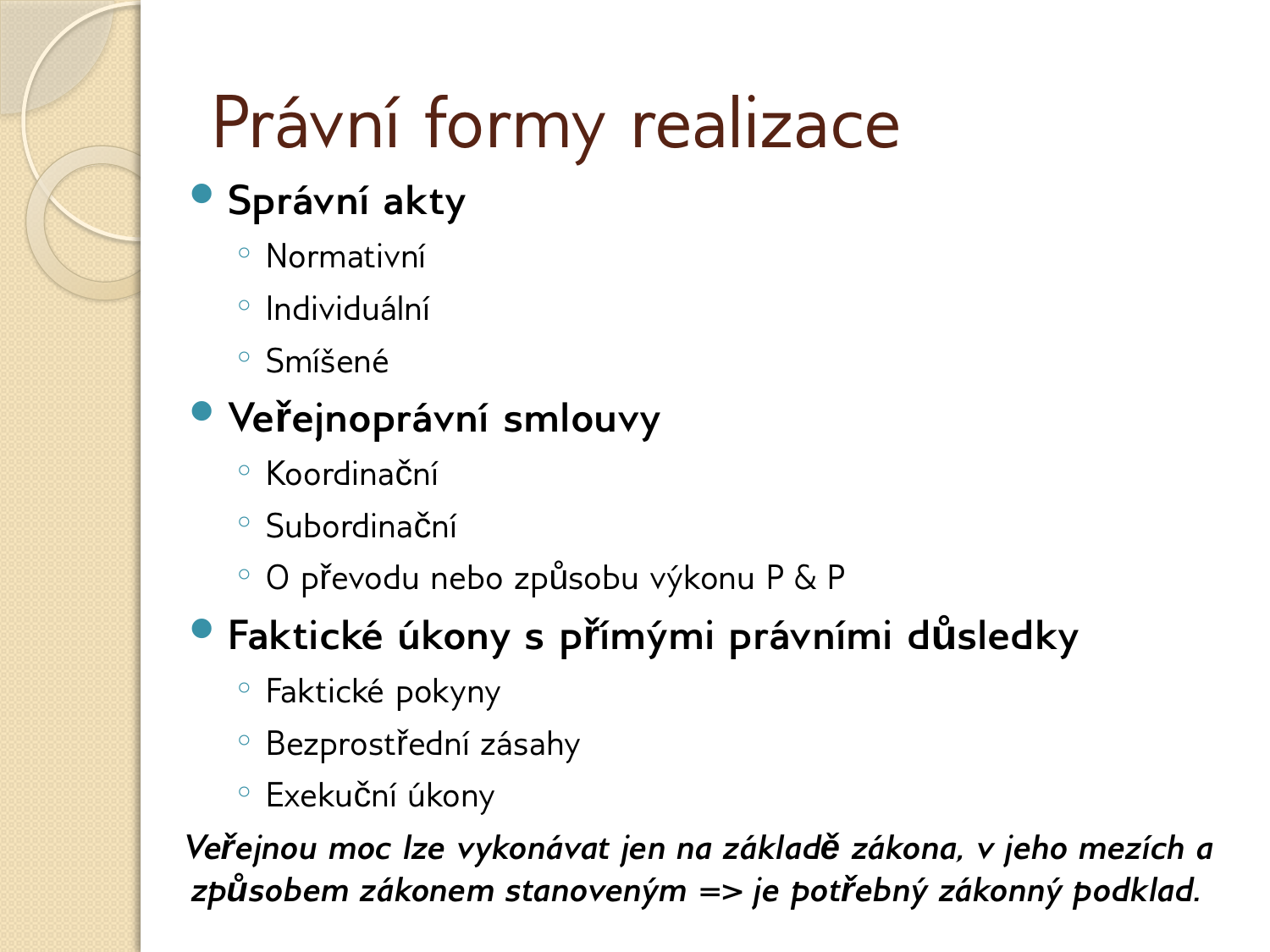

# Právní formy realizace
Správní akty
Normativní
Individuální
Smíšené
Veřejnoprávní smlouvy
Koordinační
Subordinační
O převodu nebo způsobu výkonu P & P
Faktické úkony s přímými právními důsledky
Faktické pokyny
Bezprostřední zásahy
Exekuční úkony
Veřejnou moc lze vykonávat jen na základě zákona, v jeho mezích a způsobem zákonem stanoveným => je potřebný zákonný podklad.